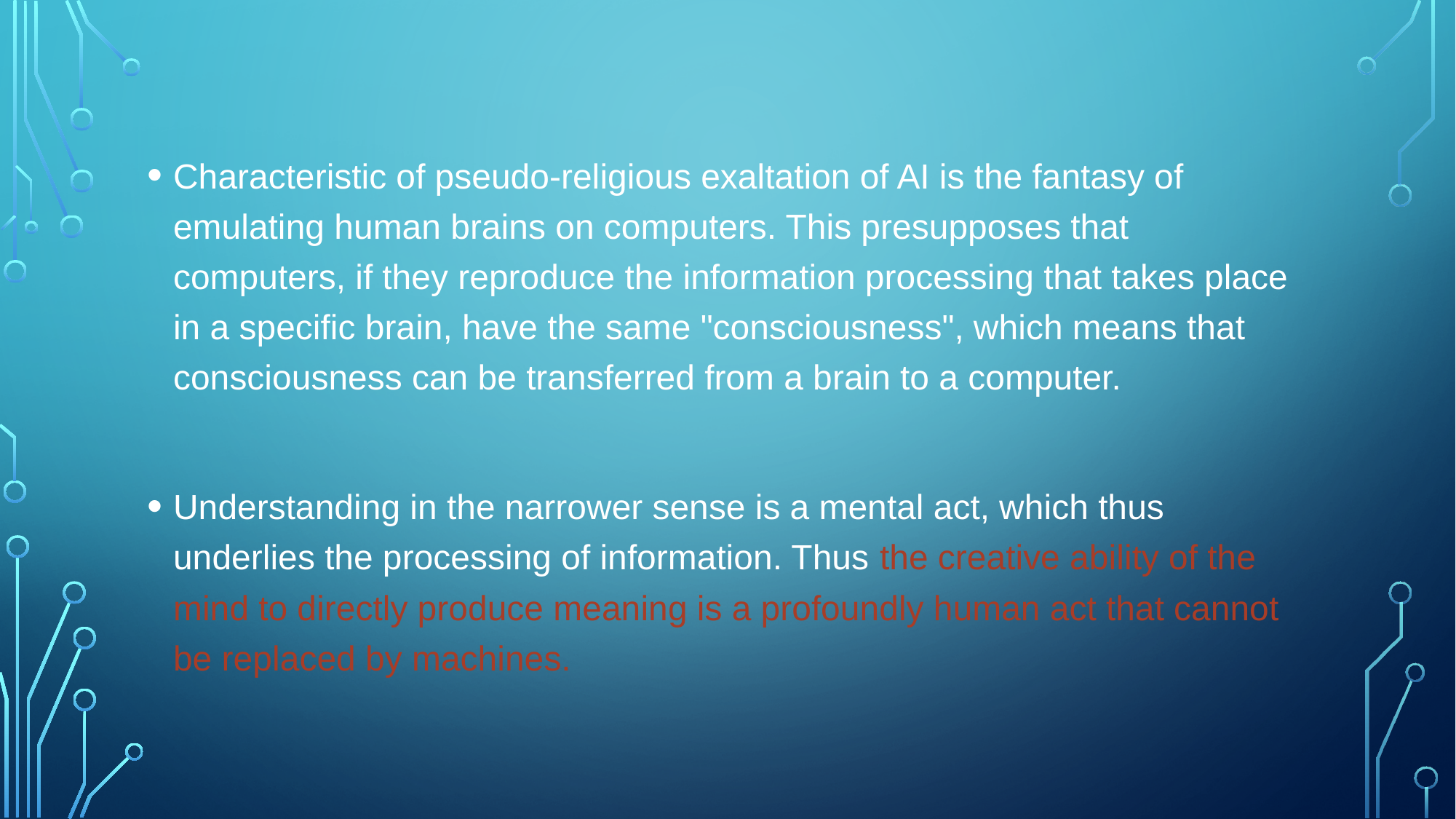

Characteristic of pseudo-religious exaltation of AI is the fantasy of emulating human brains on computers. This presupposes that computers, if they reproduce the information processing that takes place in a specific brain, have the same "consciousness", which means that consciousness can be transferred from a brain to a computer.

Understanding in the narrower sense is a mental act, which thus underlies the processing of information. Thus the creative ability of the mind to directly produce meaning is a profoundly human act that cannot be replaced by machines.